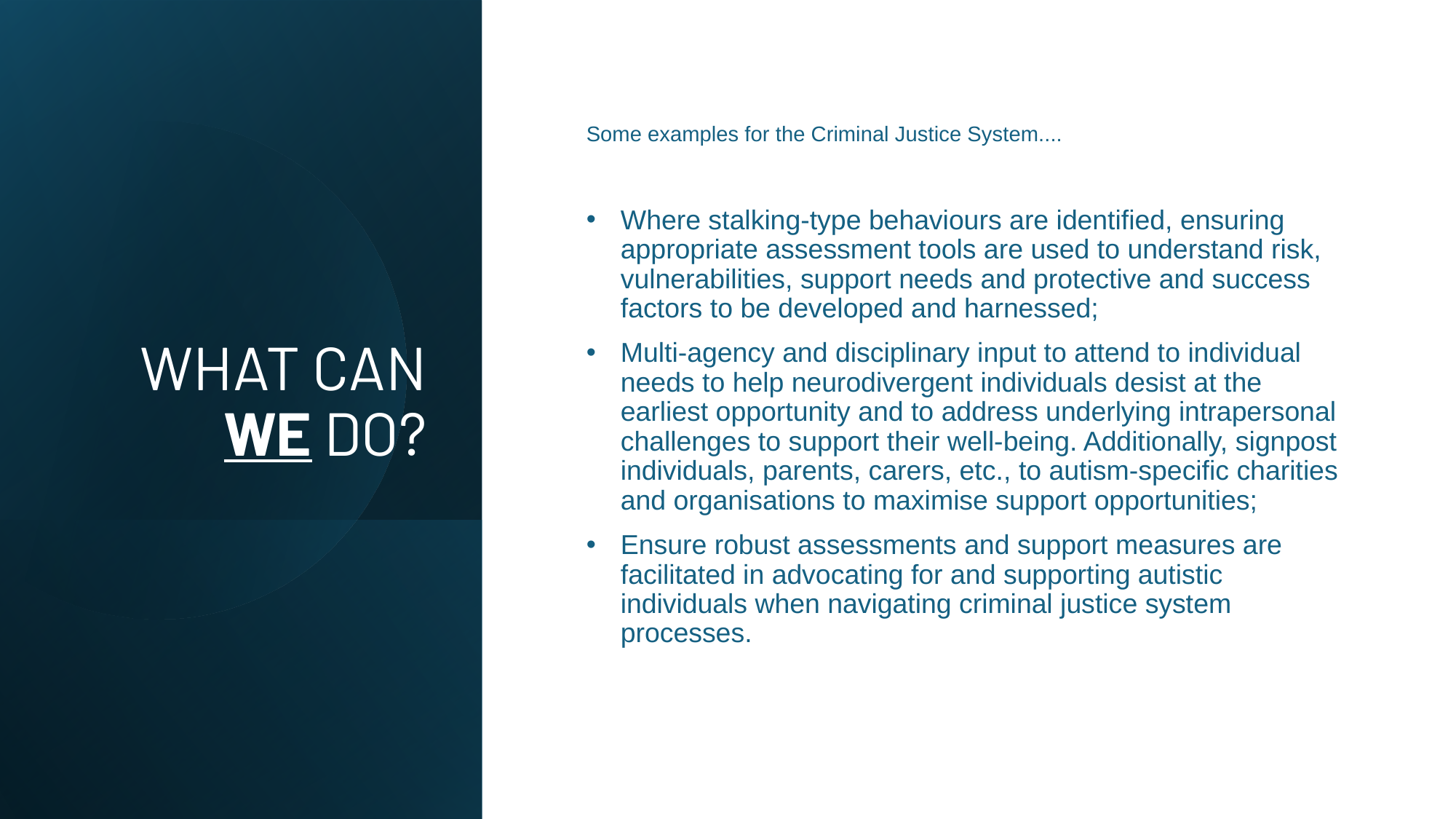

# WHAT CAN WE DO?
Some examples for the Criminal Justice System....

Where stalking-type behaviours are identified, ensuring appropriate assessment tools are used to understand risk, vulnerabilities, support needs and protective and success factors to be developed and harnessed;
Multi-agency and disciplinary input to attend to individual needs to help neurodivergent individuals desist at the earliest opportunity and to address underlying intrapersonal challenges to support their well-being. Additionally, signpost individuals, parents, carers, etc., to autism-specific charities and organisations to maximise support opportunities;
Ensure robust assessments and support measures are facilitated in advocating for and supporting autistic individuals when navigating criminal justice system processes.